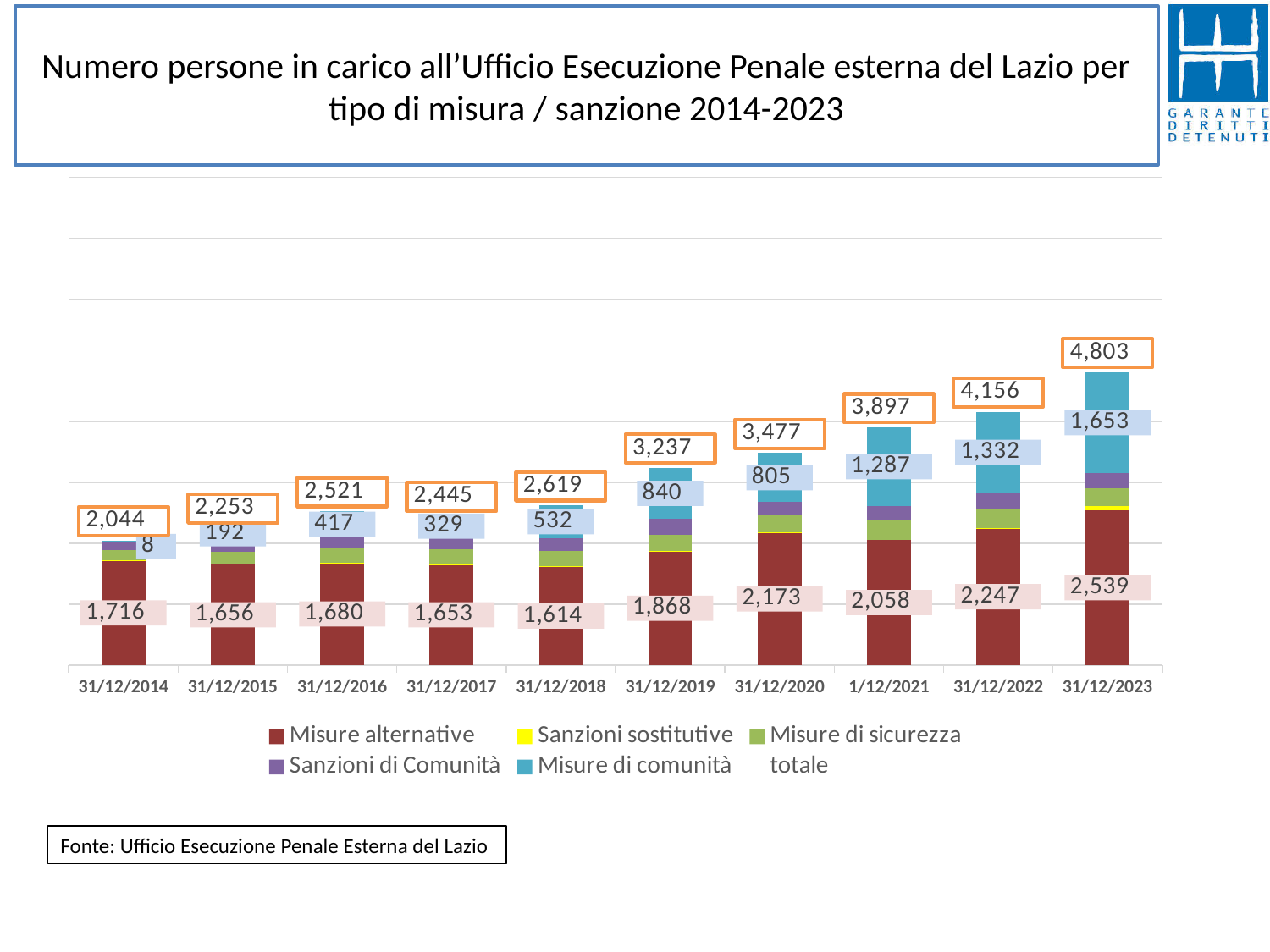

# Numero persone in carico all’Ufficio Esecuzione Penale esterna del Lazio per tipo di misura / sanzione 2014-2023

### Chart

| Category | Misure alternative | Sanzioni sostitutive | Misure di sicurezza | Sanzioni di Comunità | Misure di comunità | totale |
|---|---|---|---|---|---|---|
| 31/12/2014 | 1716.0 | 2.0 | 167.0 | 151.0 | 8.0 | 2044.0 |
| 31/12/2015 | 1656.0 | 5.0 | 193.0 | 207.0 | 192.0 | 2253.0 |
| 31/12/2016 | 1680.0 | 5.0 | 231.0 | 188.0 | 417.0 | 2521.0 |
| 31/12/2017 | 1653.0 | 3.0 | 240.0 | 220.0 | 329.0 | 2445.0 |
| 31/12/2018 | 1614.0 | 4.0 | 262.0 | 207.0 | 532.0 | 2619.0 |
| 31/12/2019 | 1868.0 | 3.0 | 272.0 | 254.0 | 840.0 | 3237.0 |
| 31/12/2020 | 2173.0 | 4.0 | 282.0 | 213.0 | 805.0 | 3477.0 |
| 1/12/2021 | 2058.0 | 0.0 | 314.0 | 238.0 | 1287.0 | 3897.0 |
| 31/12/2022 | 2247.0 | 1.0 | 321.0 | 255.0 | 1332.0 | 4156.0 |
| 31/12/2023 | 2539.0 | 64.0 | 290.0 | 257.0 | 1653.0 | 4803.0 |
Fonte: Ufficio Esecuzione Penale Esterna del Lazio